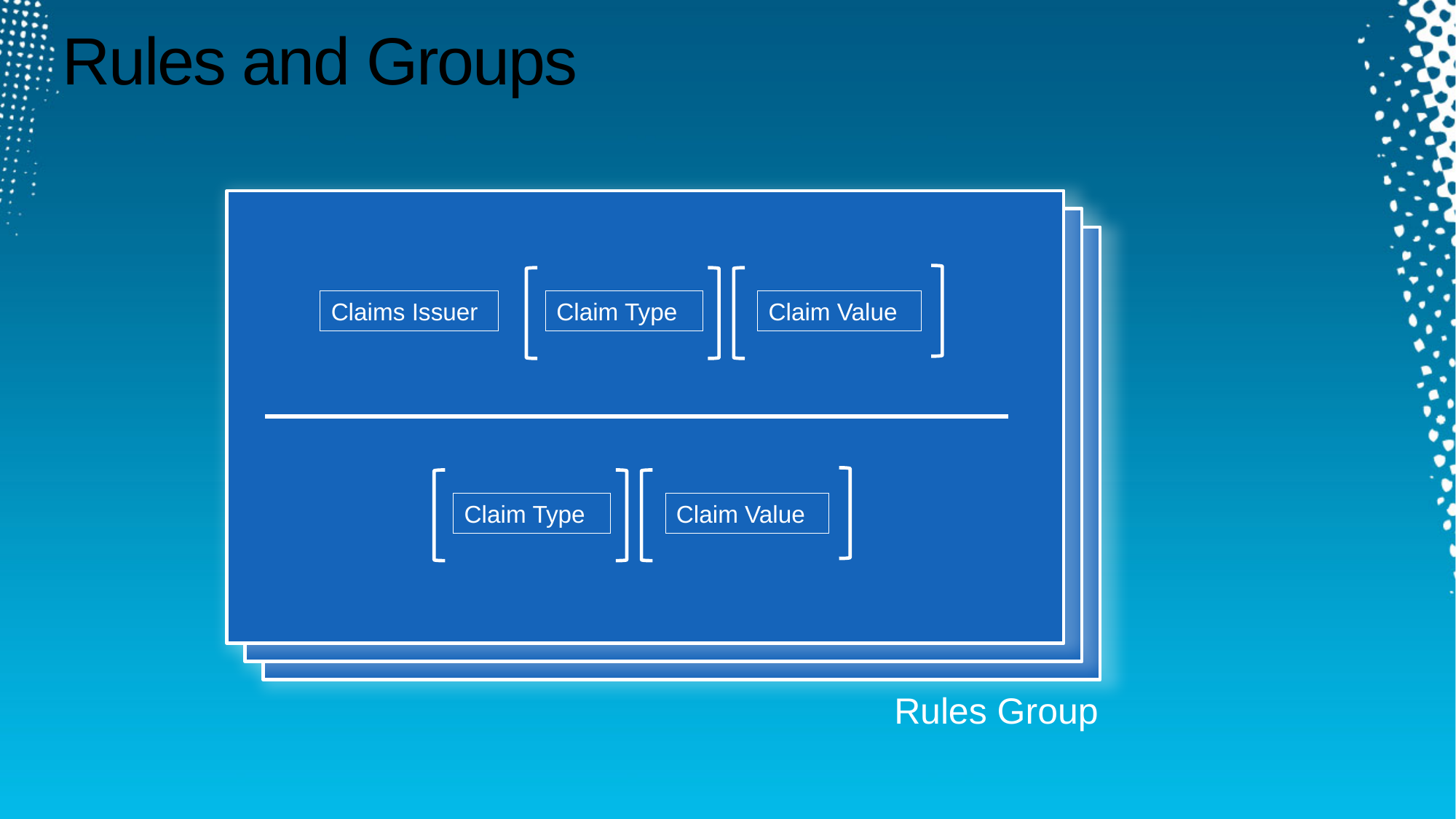

# Rules and Groups

Claim Value

Claim Type
Claims Issuer

Claim Value

Claim Type
Rules Group